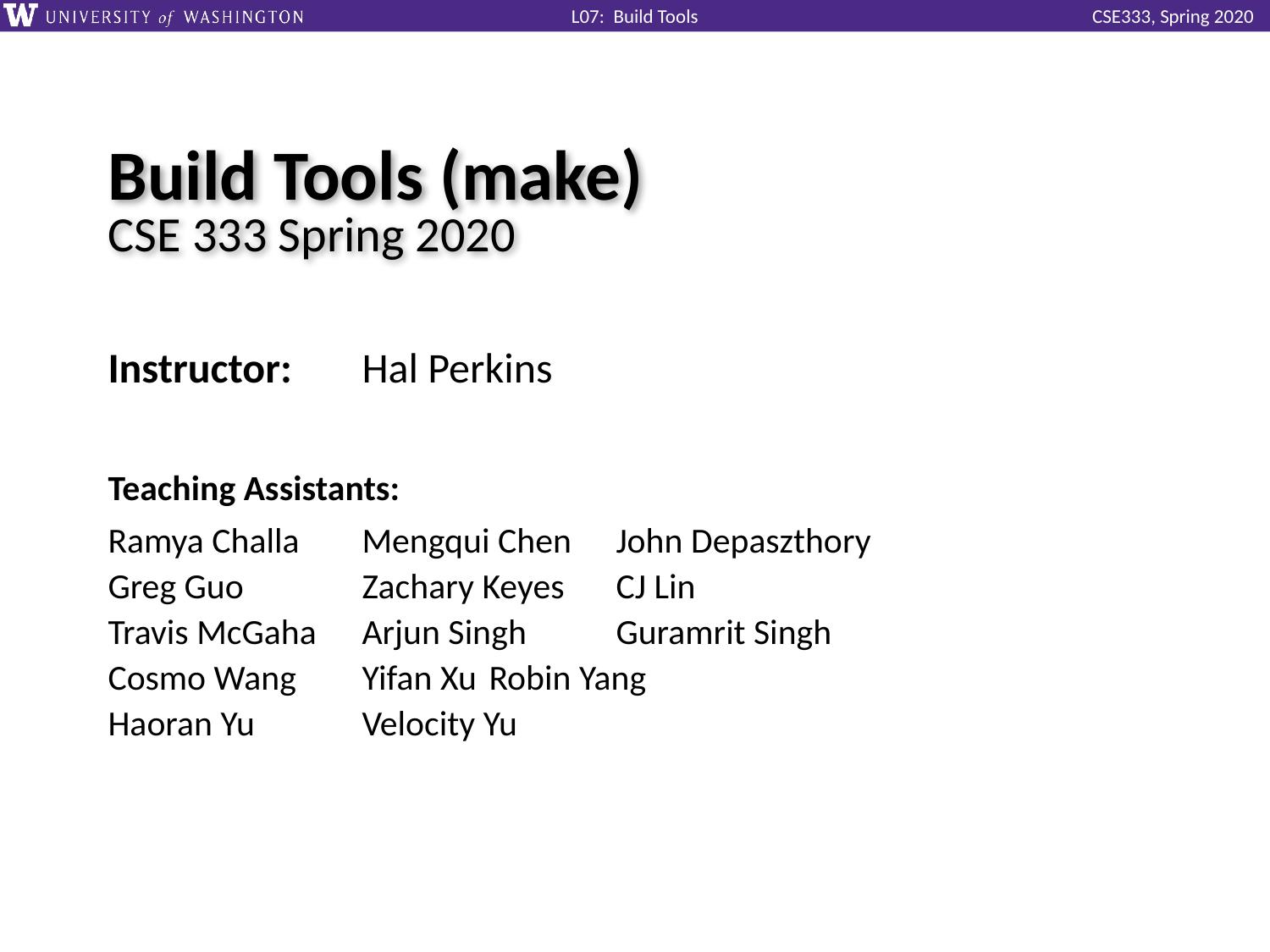

# Build Tools (make) CSE 333 Spring 2020
Instructor:	Hal Perkins

Teaching Assistants:
Ramya Challa	Mengqui Chen	John Depaszthory
Greg Guo 	Zachary Keyes	CJ Lin
Travis McGaha	Arjun Singh	Guramrit Singh
Cosmo Wang	Yifan Xu	Robin Yang
Haoran Yu	Velocity Yu